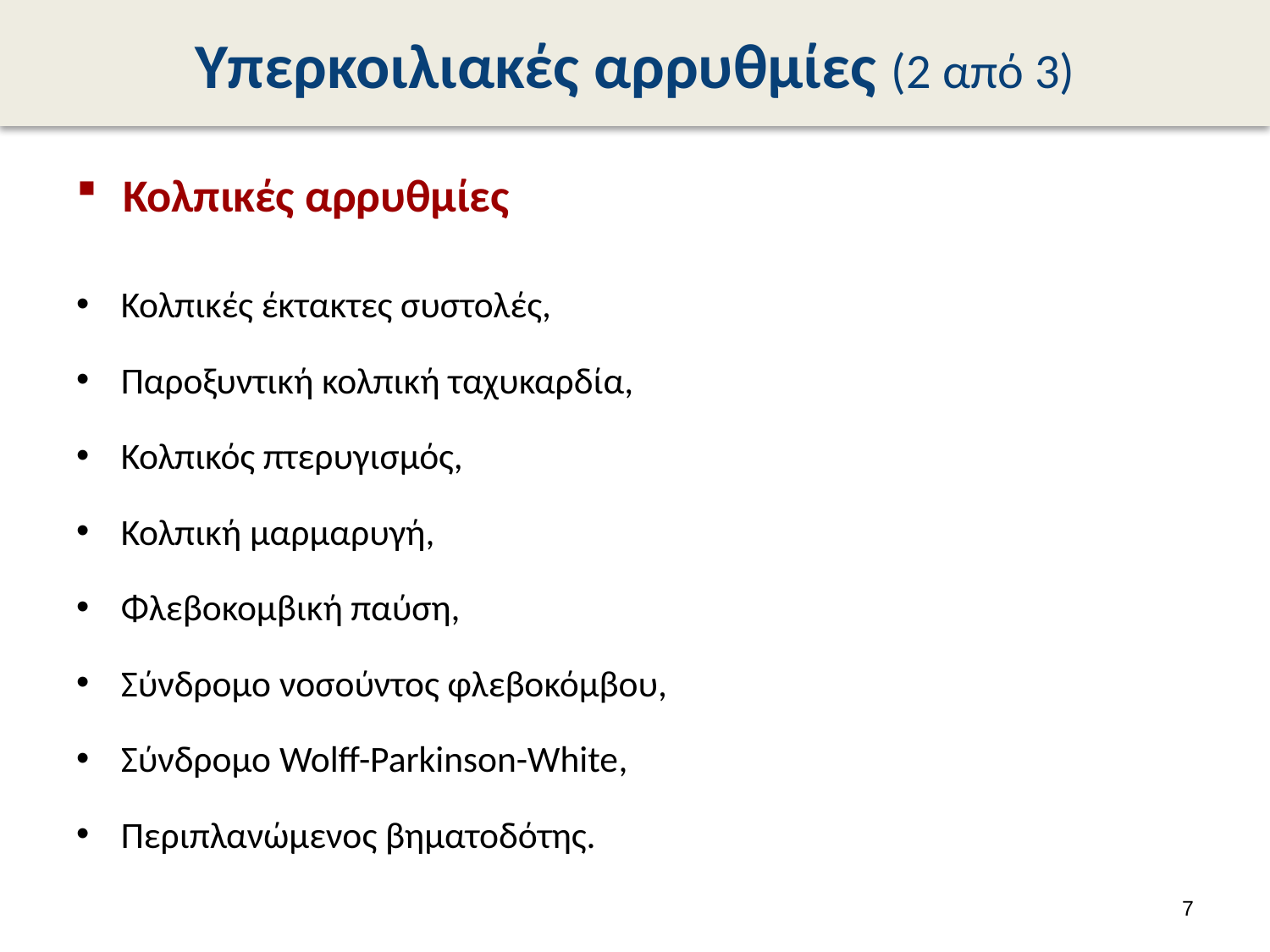

# Υπερκοιλιακές αρρυθμίες (2 από 3)
Κολπικές αρρυθμίες
Κολπικές έκτακτες συστολές,
Παροξυντική κολπική ταχυκαρδία,
Κολπικός πτερυγισμός,
Κολπική μαρμαρυγή,
Φλεβοκομβική παύση,
Σύνδρομο νοσούντος φλεβοκόμβου,
Σύνδρομο Wolff-Parkinson-White,
Περιπλανώμενος βηματοδότης.

7